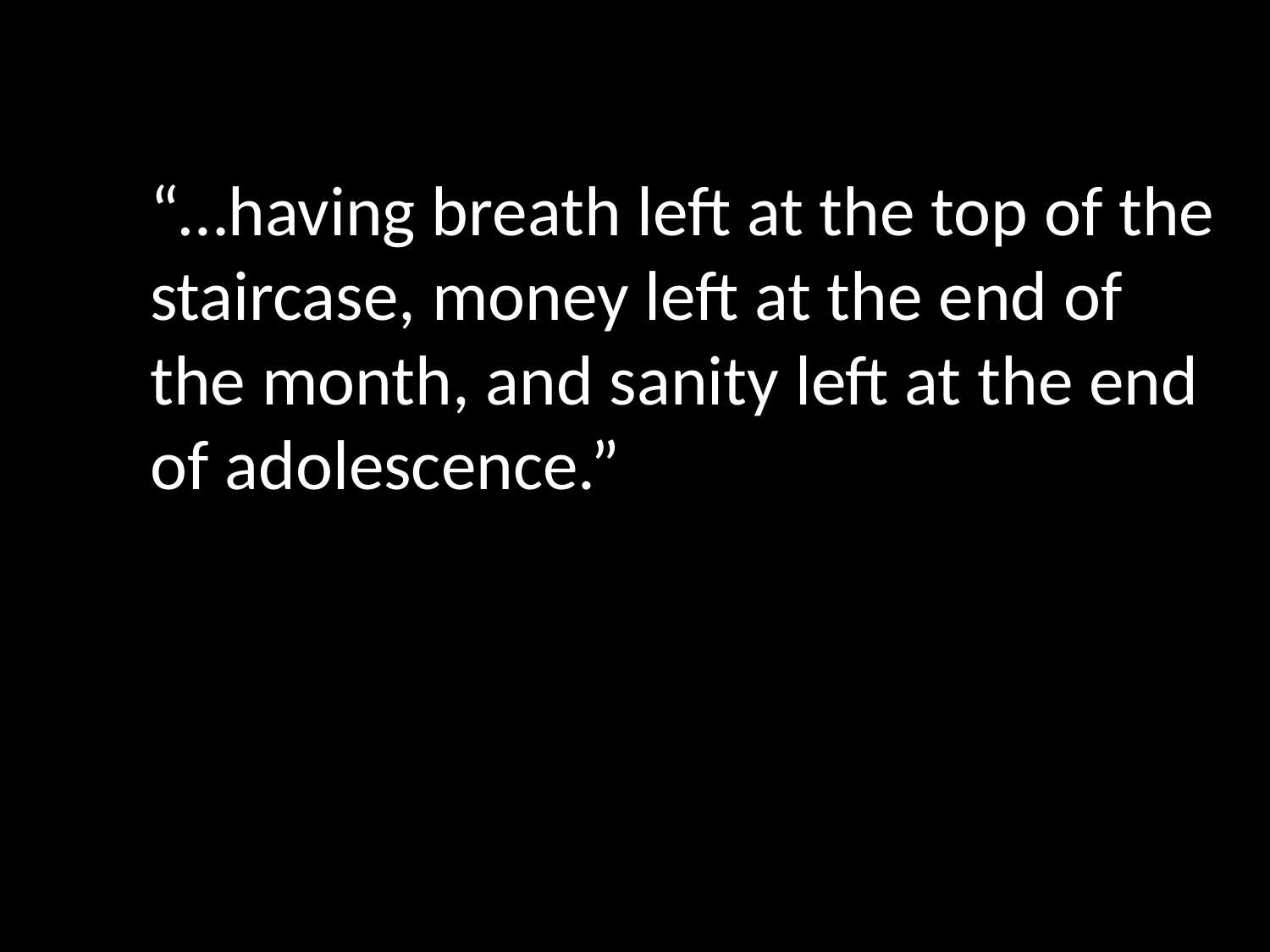

“…having breath left at the top of the staircase, money left at the end of the month, and sanity left at the end of adolescence.”